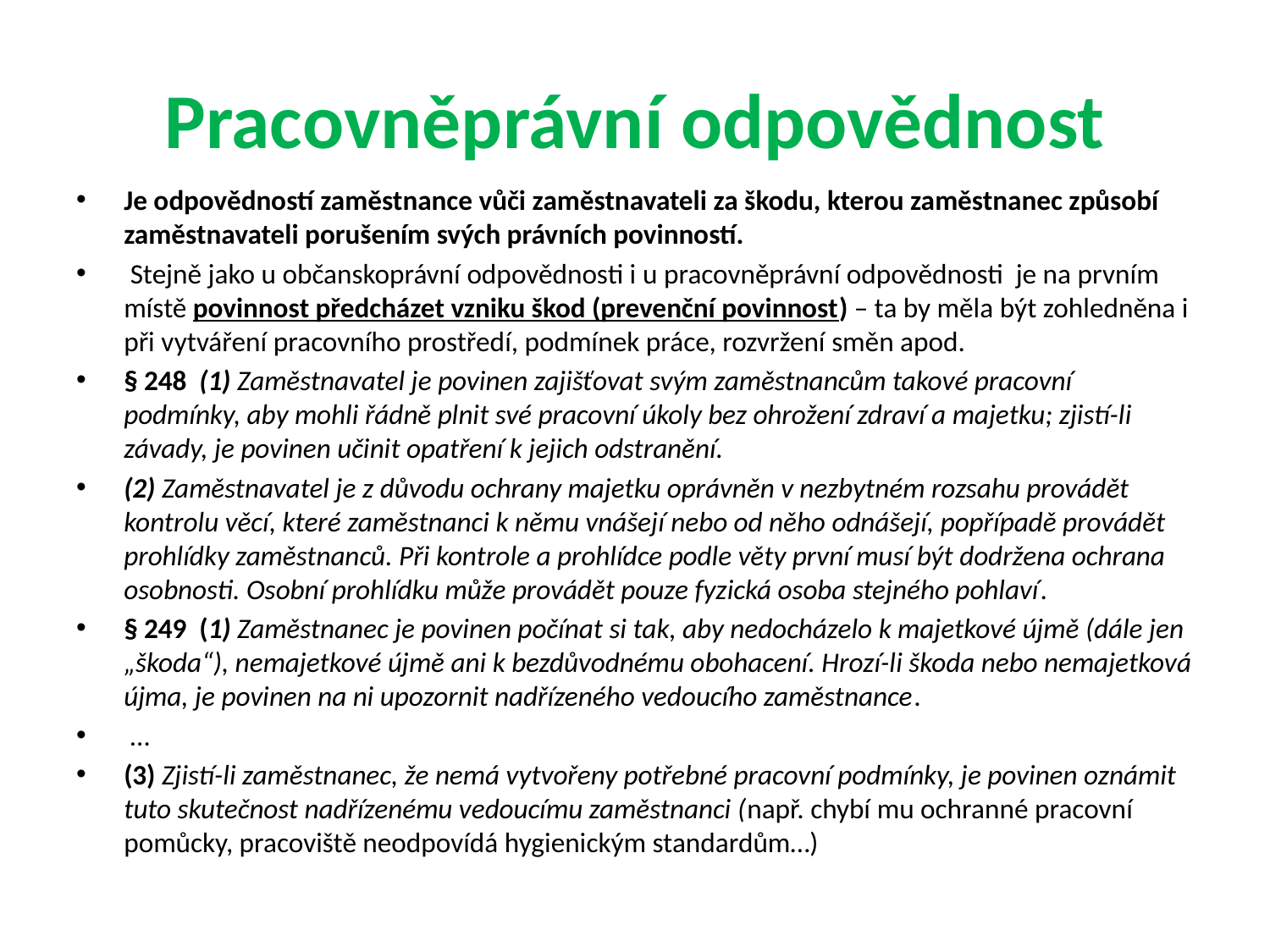

# Pracovněprávní odpovědnost
Je odpovědností zaměstnance vůči zaměstnavateli za škodu, kterou zaměstnanec způsobí zaměstnavateli porušením svých právních povinností.
 Stejně jako u občanskoprávní odpovědnosti i u pracovněprávní odpovědnosti  je na prvním místě povinnost předcházet vzniku škod (prevenční povinnost) – ta by měla být zohledněna i při vytváření pracovního prostředí, podmínek práce, rozvržení směn apod.
§ 248  (1) Zaměstnavatel je povinen zajišťovat svým zaměstnancům takové pracovní podmínky, aby mohli řádně plnit své pracovní úkoly bez ohrožení zdraví a majetku; zjistí-li závady, je povinen učinit opatření k jejich odstranění.
(2) Zaměstnavatel je z důvodu ochrany majetku oprávněn v nezbytném rozsahu provádět kontrolu věcí, které zaměstnanci k němu vnášejí nebo od něho odnášejí, popřípadě provádět prohlídky zaměstnanců. Při kontrole a prohlídce podle věty první musí být dodržena ochrana osobnosti. Osobní prohlídku může provádět pouze fyzická osoba stejného pohlaví.
§ 249  (1) Zaměstnanec je povinen počínat si tak, aby nedocházelo k majetkové újmě (dále jen „škoda“), nemajetkové újmě ani k bezdůvodnému obohacení. Hrozí-li škoda nebo nemajetková újma, je povinen na ni upozornit nadřízeného vedoucího zaměstnance.
 …
(3) Zjistí-li zaměstnanec, že nemá vytvořeny potřebné pracovní podmínky, je povinen oznámit tuto skutečnost nadřízenému vedoucímu zaměstnanci (např. chybí mu ochranné pracovní pomůcky, pracoviště neodpovídá hygienickým standardům…)